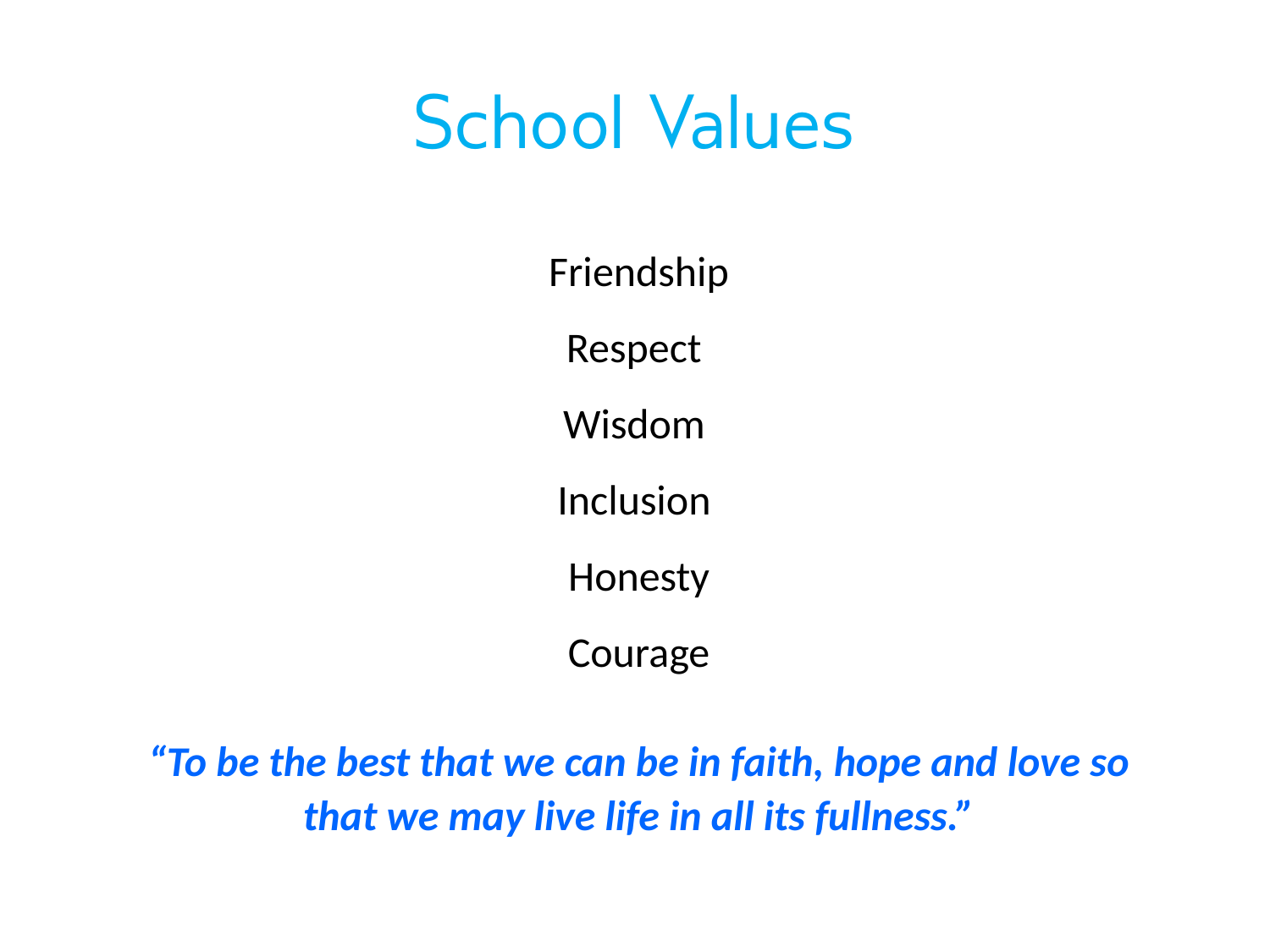

School Values
Friendship
Respect
Wisdom
Inclusion
Honesty
Courage

“To be the best that we can be in faith, hope and love so that we may live life in all its fullness.”